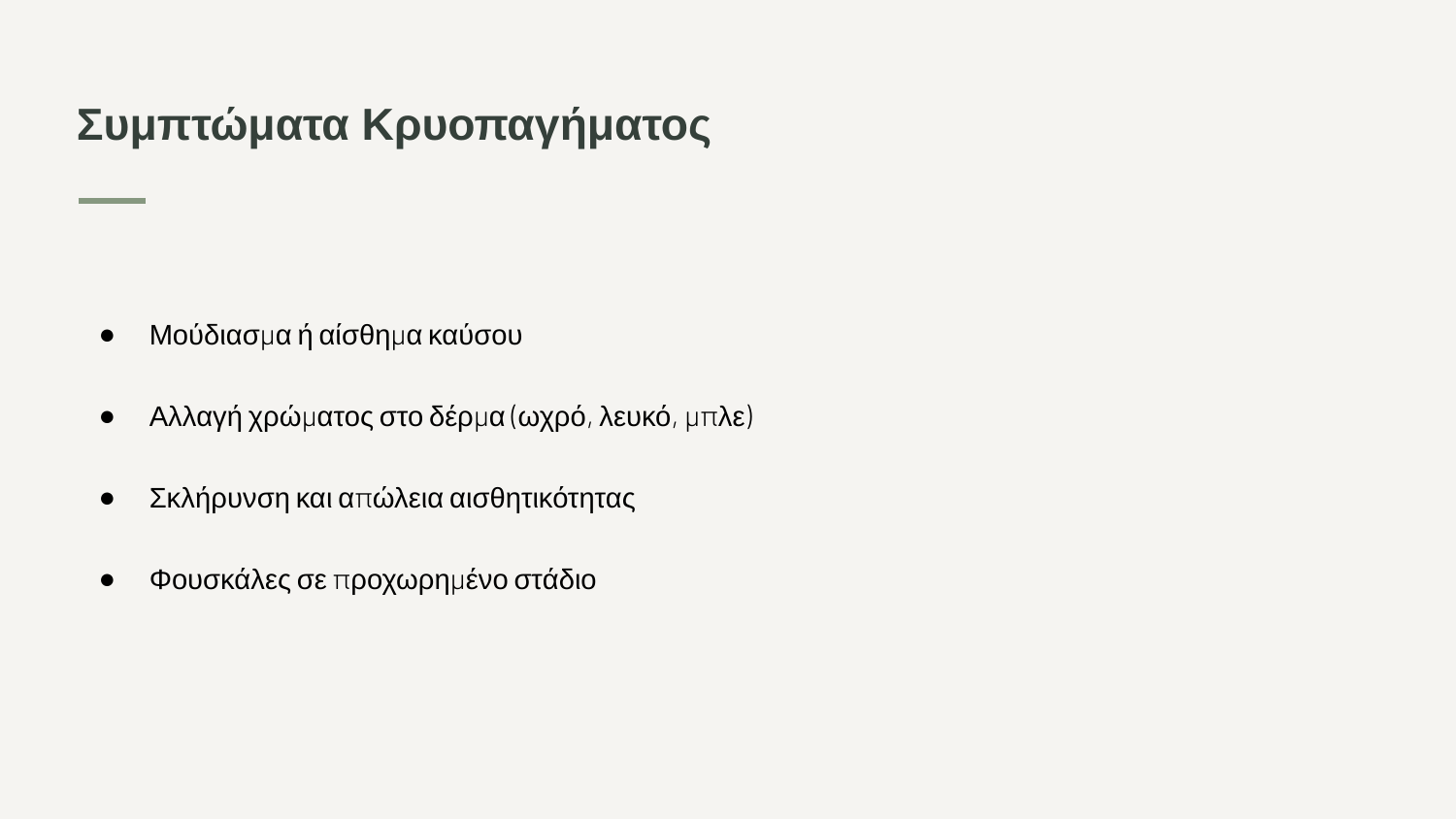

# Συμπτώματα Κρυοπαγήματος

Μούδιασμα ή αίσθημα καύσου
Αλλαγή χρώματος στο δέρμα (ωχρό, λευκό, μπλε)
Σκλήρυνση και απώλεια αισθητικότητας
Φουσκάλες σε προχωρημένο στάδιο